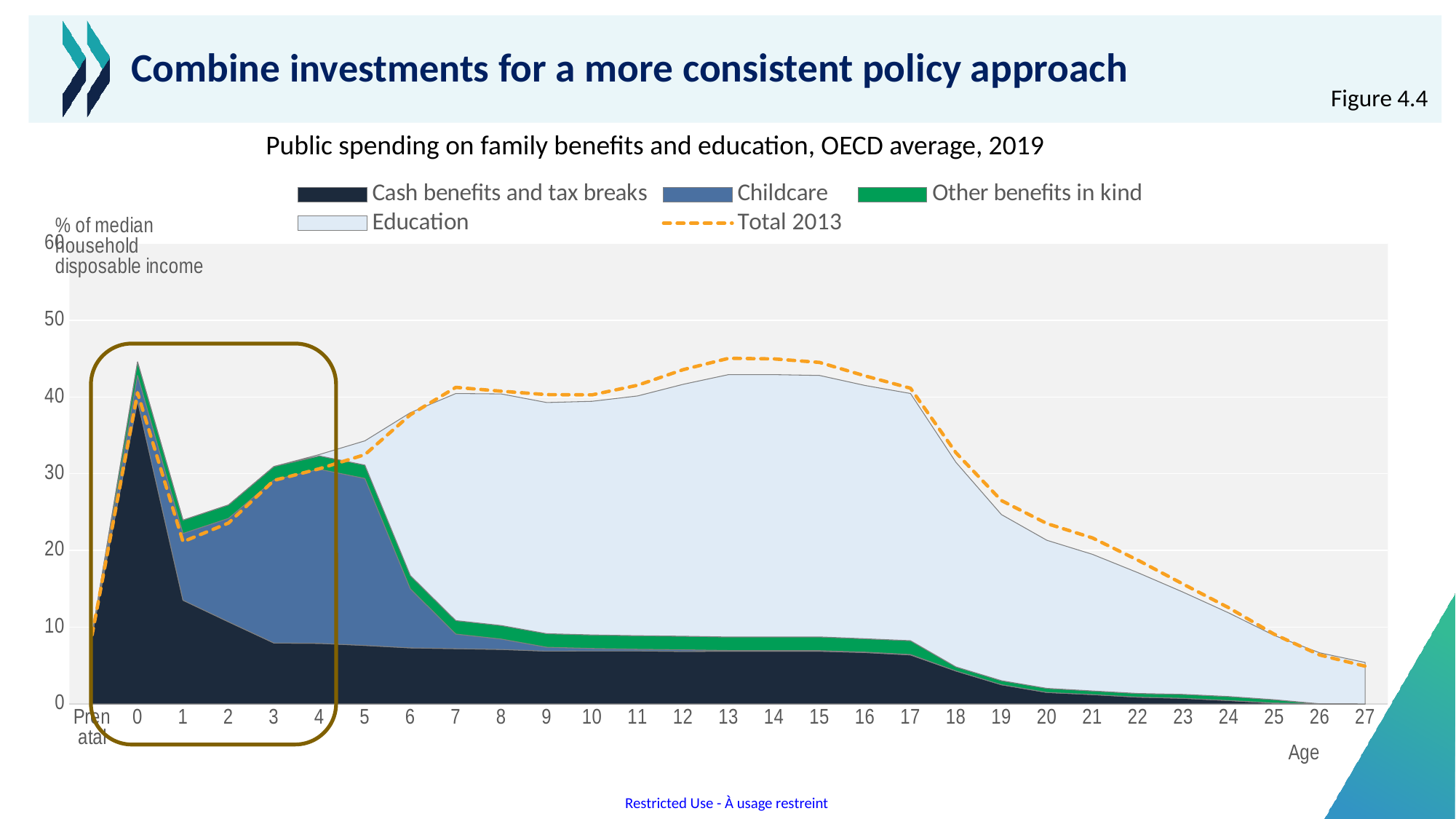

# Combine investments for a more consistent policy approach
Figure 4.4
Public spending on family benefits and education, OECD average, 2019

### Chart

| Category | Cash benefits and tax breaks | Childcare | Other benefits in kind | Education | Total 2013 |
|---|---|---|---|---|---|
| Prenatal | 8.986523386327075 | 0.0 | 0.034538485218119676 | 0.0 | 8.987773638444057 |
| 0 | 39.50648497871048 | 3.31425260870498 | 1.7519312334304902 | 0.0 | 40.556542918439256 |
| 1 | 13.511379913327383 | 8.705872976620459 | 1.7379508019553027 | 0.0002106775810267763 | 21.140565591468363 |
| 2 | 10.70210371029217 | 13.479248399152143 | 1.744980941116917 | 0.00011167383455428428 | 23.571943609789084 |
| 3 | 7.9384883030738616 | 21.256981774093962 | 1.7460839657122258 | 0.002663621565092733 | 29.1278084020572 |
| 4 | 7.893201629488879 | 22.688991448131834 | 1.7428674633693786 | 0.1800320745500415 | 30.647960653296536 |
| 5 | 7.627286495586642 | 21.756611402257775 | 1.748630379178215 | 3.151435092516505 | 32.4880217696558 |
| 6 | 7.305316426597482 | 7.691034475697516 | 1.7361727851309439 | 21.219106161605207 | 37.68635547399367 |
| 7 | 7.202822452068536 | 1.9084214589131017 | 1.7568439981992532 | 29.581647127898137 | 41.2499289885543 |
| 8 | 7.106982797411252 | 1.3551327697753135 | 1.7639772145228592 | 30.17104750895357 | 40.755624083063324 |
| 9 | 6.878845642104805 | 0.518811631290158 | 1.7647271334440289 | 30.113924668954894 | 40.30640083414599 |
| 10 | 6.912147454551235 | 0.3235306021815699 | 1.7638226919933455 | 30.438070595848988 | 40.27960884611226 |
| 11 | 6.906659997582591 | 0.2239256247897466 | 1.7651291537140408 | 31.242075115849325 | 41.530481043924055 |
| 12 | 6.8409320688214095 | 0.2235468660573792 | 1.7637790890984226 | 32.822738041958786 | 43.56127765440127 |
| 13 | 6.870043472936078 | 0.09236461167037258 | 1.7662671682410847 | 34.18636652371155 | 45.036682043448394 |
| 14 | 6.871891001247033 | 0.09045544218466697 | 1.7694513099011953 | 34.180524997419475 | 44.96207504194767 |
| 15 | 6.871524494142822 | 0.07863374793402983 | 1.7896592215600278 | 34.06503661416471 | 44.499433638053766 |
| 16 | 6.698793527804428 | 0.05929254927653401 | 1.7393705441378016 | 33.000041350421434 | 42.74821190590783 |
| 17 | 6.385536306772445 | 0.05786764862220247 | 1.8016294781272337 | 32.20504464120667 | 41.14003371958894 |
| 18 | 4.297306355180499 | 9.072715835983402e-06 | 0.5335588995968635 | 26.655266288579192 | 32.731515157990366 |
| 19 | 2.512966774899201 | 4.495377843154993e-05 | 0.5246991270593904 | 21.6338937125327 | 26.497404513292018 |
| 20 | 1.50615915118302 | 0.0 | 0.5312007527710478 | 19.287751824267353 | 23.505740572721592 |
| 21 | 1.2271936122719223 | 0.0 | 0.47262014406982605 | 17.80025240321274 | 21.63634337212446 |
| 22 | 0.893054729271003 | 1.0016541390464564e-05 | 0.4776295069705665 | 15.736154257360766 | 18.73719175250396 |
| 23 | 0.7431617192467743 | 0.0 | 0.5101702767196481 | 13.299311640512961 | 15.608297981998263 |
| 24 | 0.45242764681129294 | 0.0 | 0.521743148548674 | 10.88649450835156 | 12.532191803658463 |
| 25 | 0.12410001457046377 | 0.0 | 0.43065427640718296 | 8.367727279698512 | 9.08244074577697 |
| 26 | 0.026298172162743536 | 0.0 | 0.00045361494360568753 | 6.638289662822975 | 6.3832239339587735 |
| 27 | 0.01696502674738727 | 0.0 | 0.000446269752926439 | 5.389131803395144 | 4.920596323680583 |